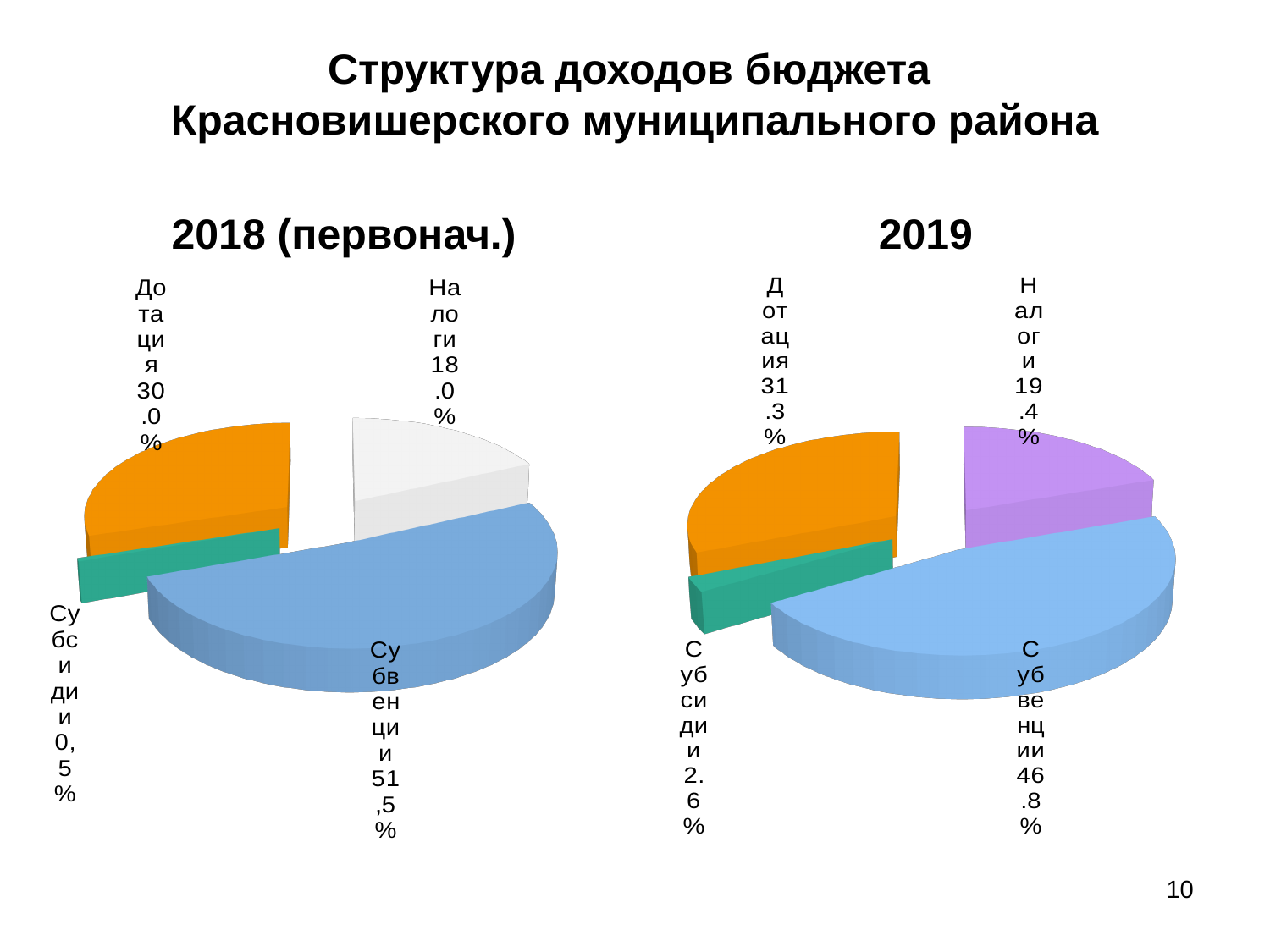

# Структура доходов бюджета Красновишерского муниципального района
2018 (первонач.)
2019

[unsupported chart]

[unsupported chart]

10